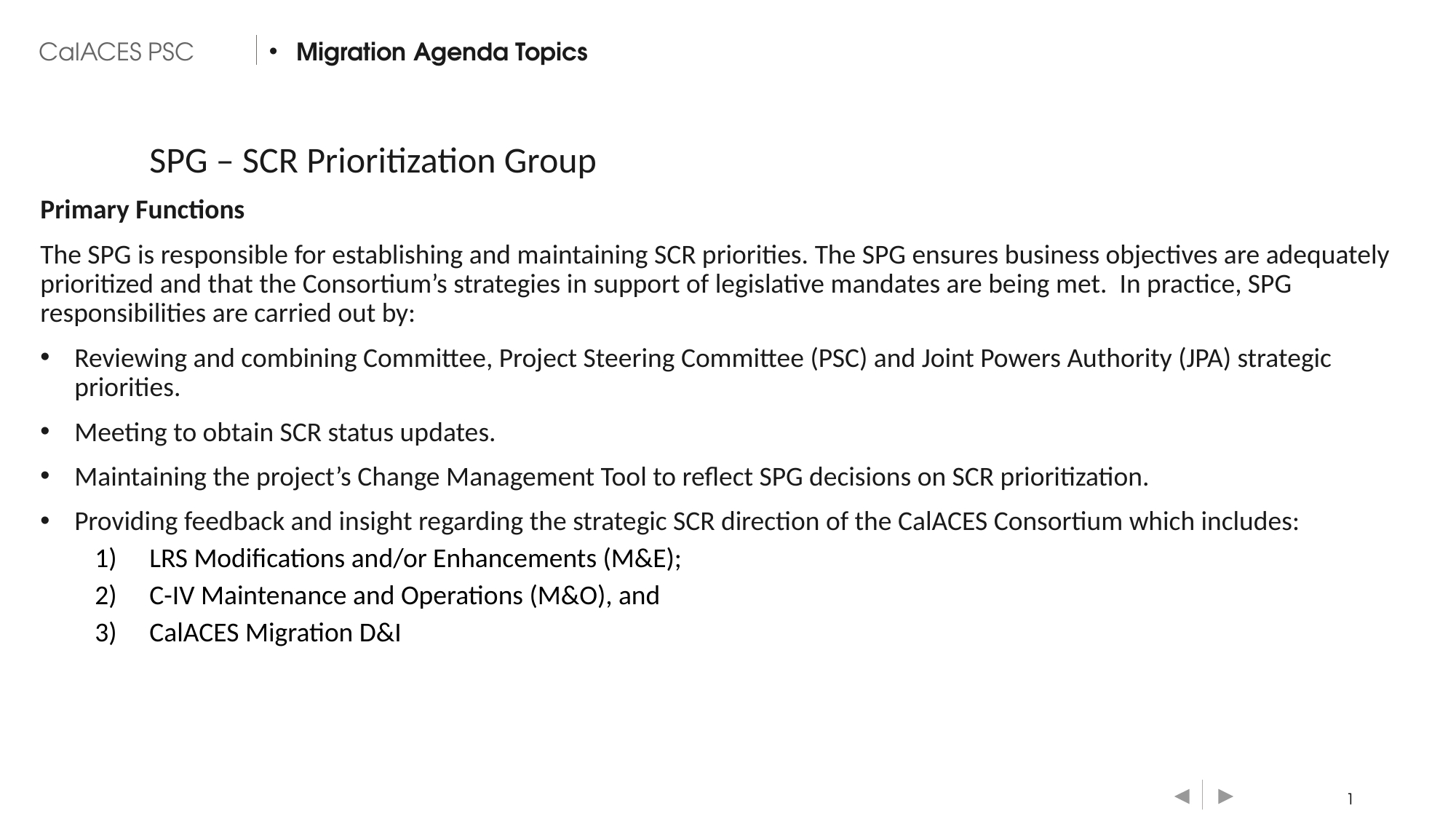

Migration Agenda Topics
	SPG – SCR Prioritization Group
Primary Functions
The SPG is responsible for establishing and maintaining SCR priorities. The SPG ensures business objectives are adequately prioritized and that the Consortium’s strategies in support of legislative mandates are being met.  In practice, SPG responsibilities are carried out by:
Reviewing and combining Committee, Project Steering Committee (PSC) and Joint Powers Authority (JPA) strategic priorities.
Meeting to obtain SCR status updates.
Maintaining the project’s Change Management Tool to reflect SPG decisions on SCR prioritization.
Providing feedback and insight regarding the strategic SCR direction of the CalACES Consortium which includes:
LRS Modifications and/or Enhancements (M&E);
C-IV Maintenance and Operations (M&O), and
CalACES Migration D&I